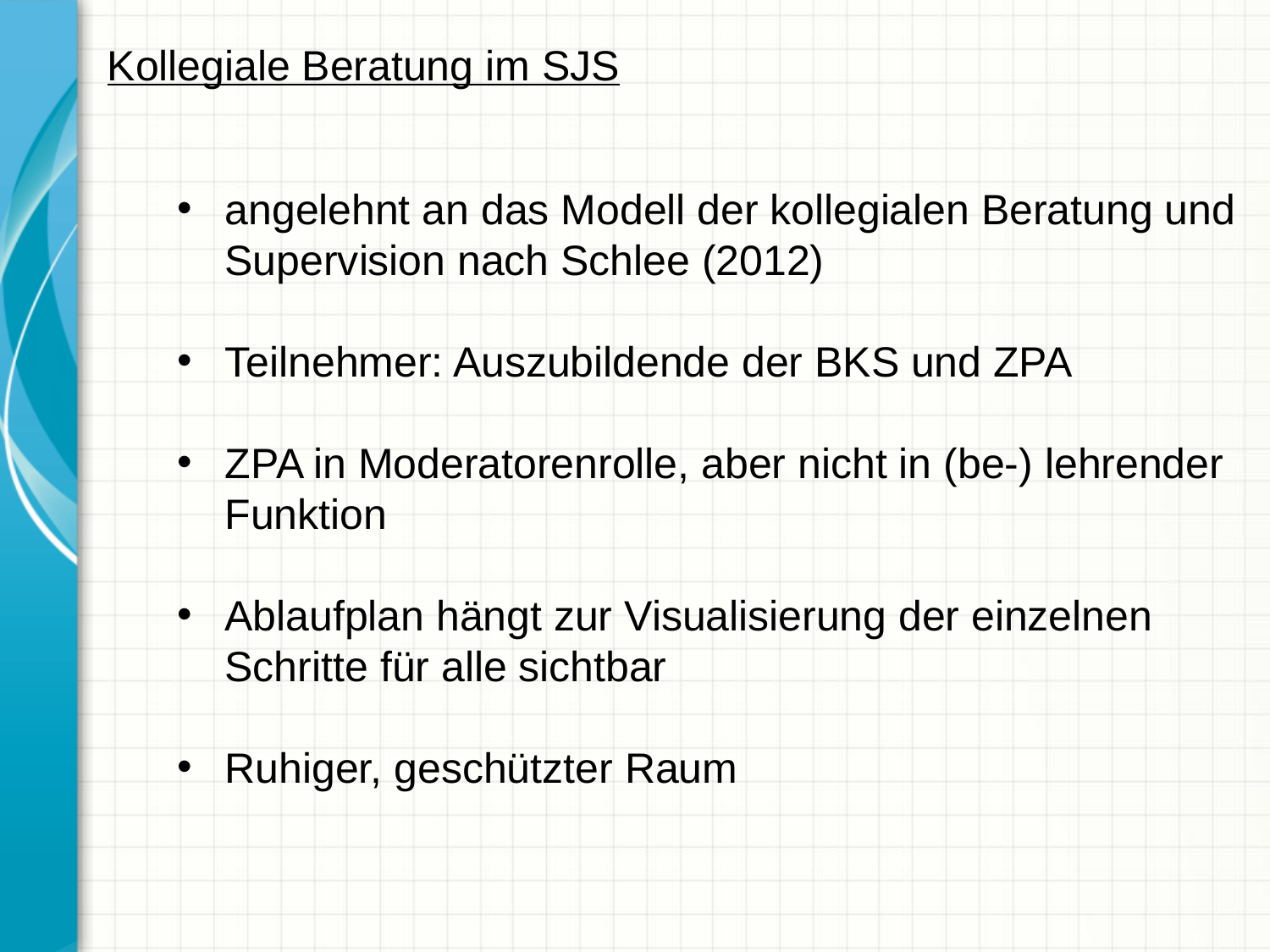

Kollegiale Beratung im SJS
angelehnt an das Modell der kollegialen Beratung und Supervision nach Schlee (2012)

Teilnehmer: Auszubildende der BKS und ZPA

ZPA in Moderatorenrolle, aber nicht in (be-) lehrender Funktion

Ablaufplan hängt zur Visualisierung der einzelnen Schritte für alle sichtbar

Ruhiger, geschützter Raum